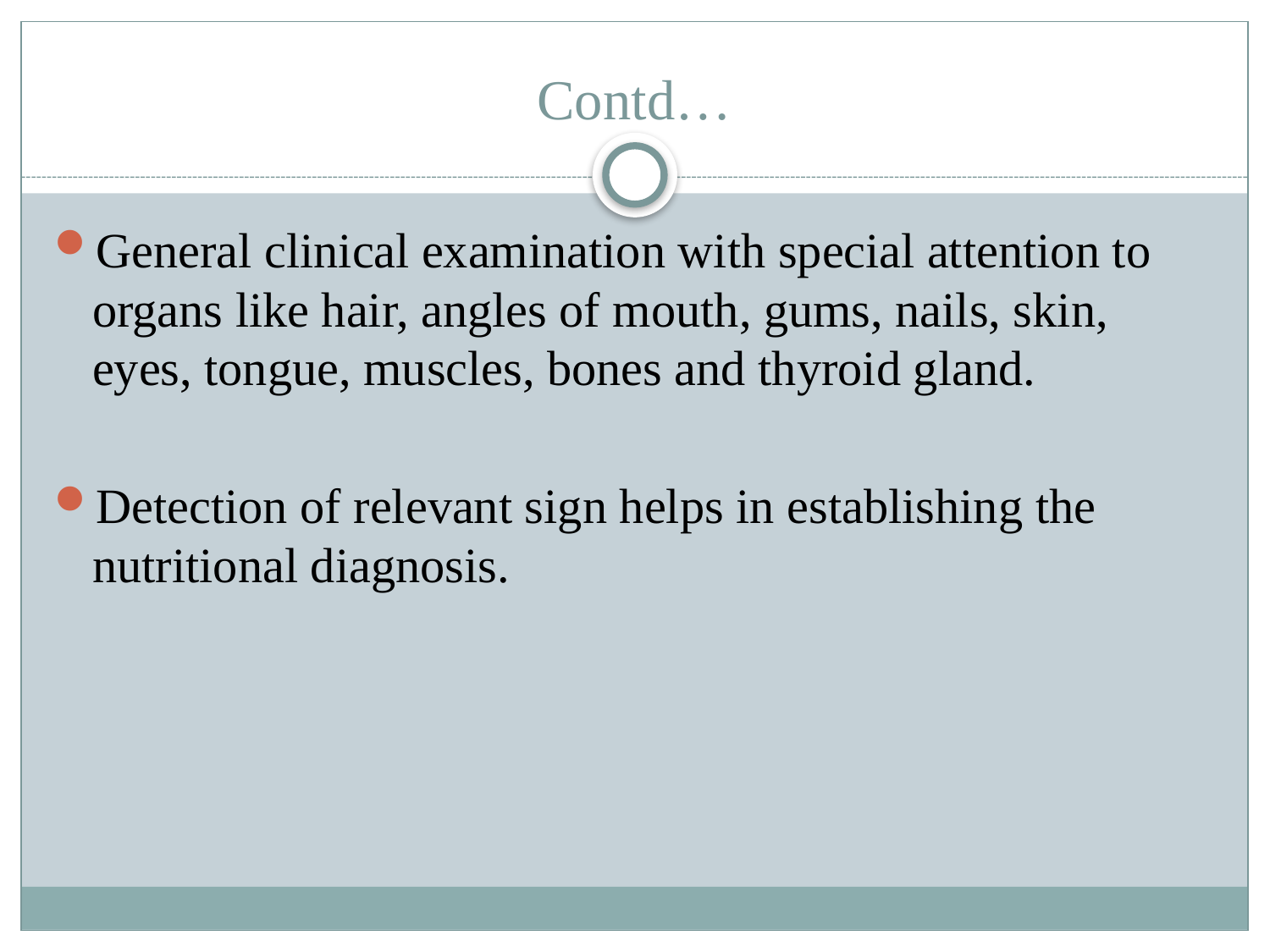

# Contd…
General clinical examination with special attention to organs like hair, angles of mouth, gums, nails, skin, eyes, tongue, muscles, bones and thyroid gland.

Detection of relevant sign helps in establishing the nutritional diagnosis.